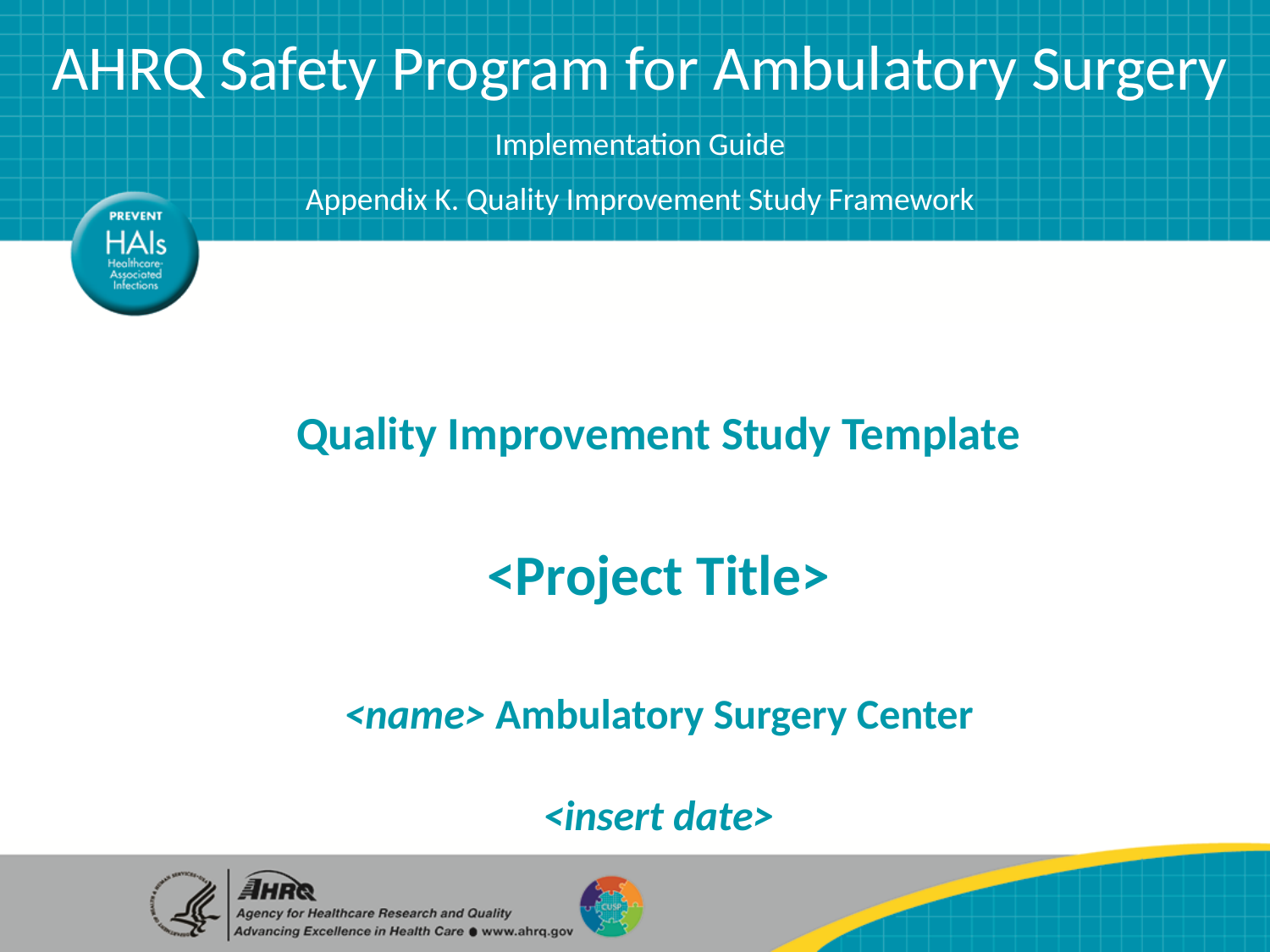

# AHRQ Safety Program for Ambulatory Surgery Implementation Guide Appendix K. Quality Improvement Study Framework
Quality Improvement Study Template
<Project Title>
<name> Ambulatory Surgery Center
<insert date>